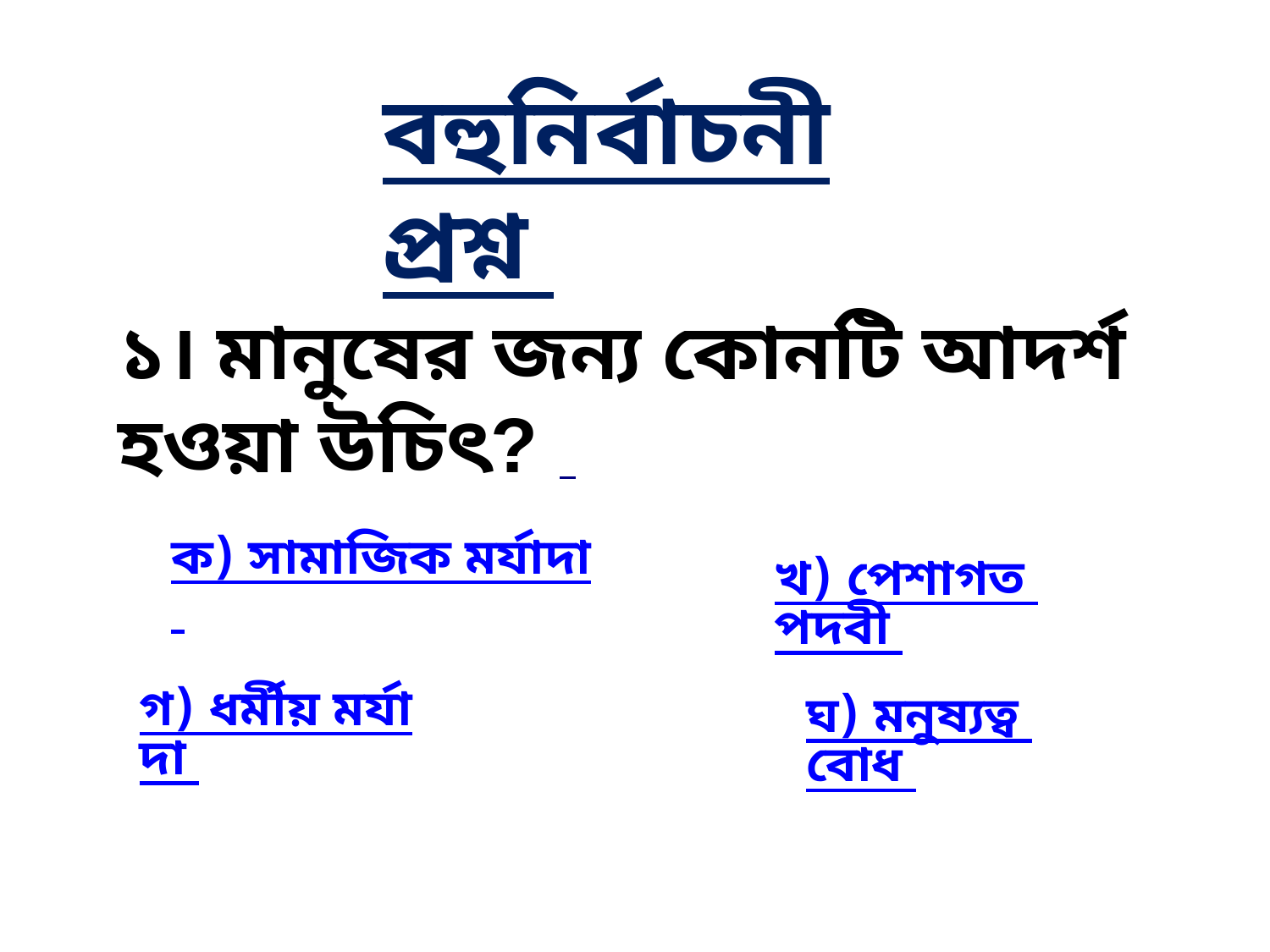

বহুনির্বাচনী প্রশ্ন
১। মানুষের জন্য কোনটি আদর্শ হওয়া উচিৎ?
ক) সামাজিক মর্যাদা
খ) পেশাগত পদবী
গ) ধর্মীয় মর্যাদা
ঘ) মনুষ্যত্ব বোধ